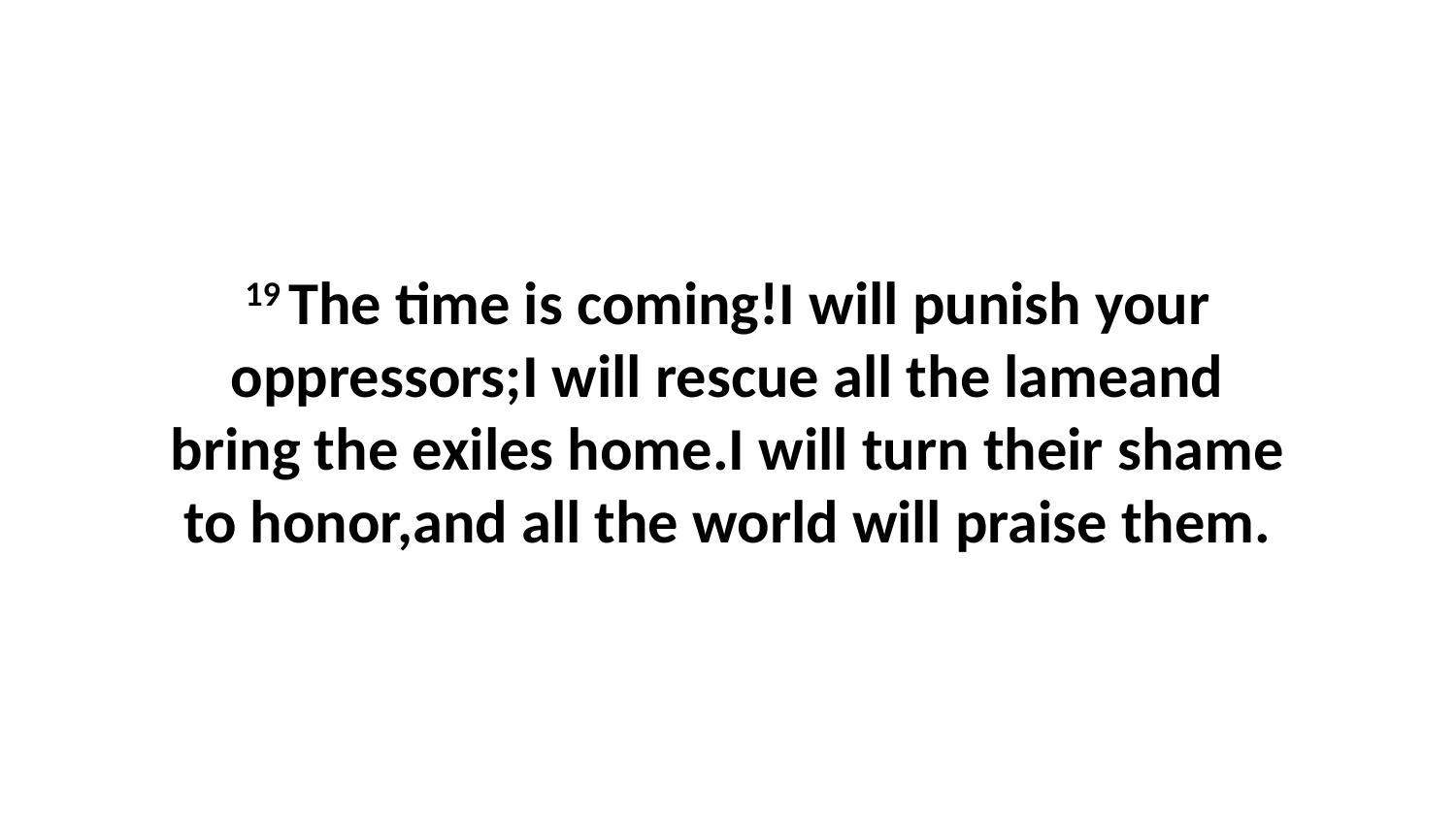

19 The time is coming!I will punish your oppressors;I will rescue all the lameand bring the exiles home.I will turn their shame to honor,and all the world will praise them.